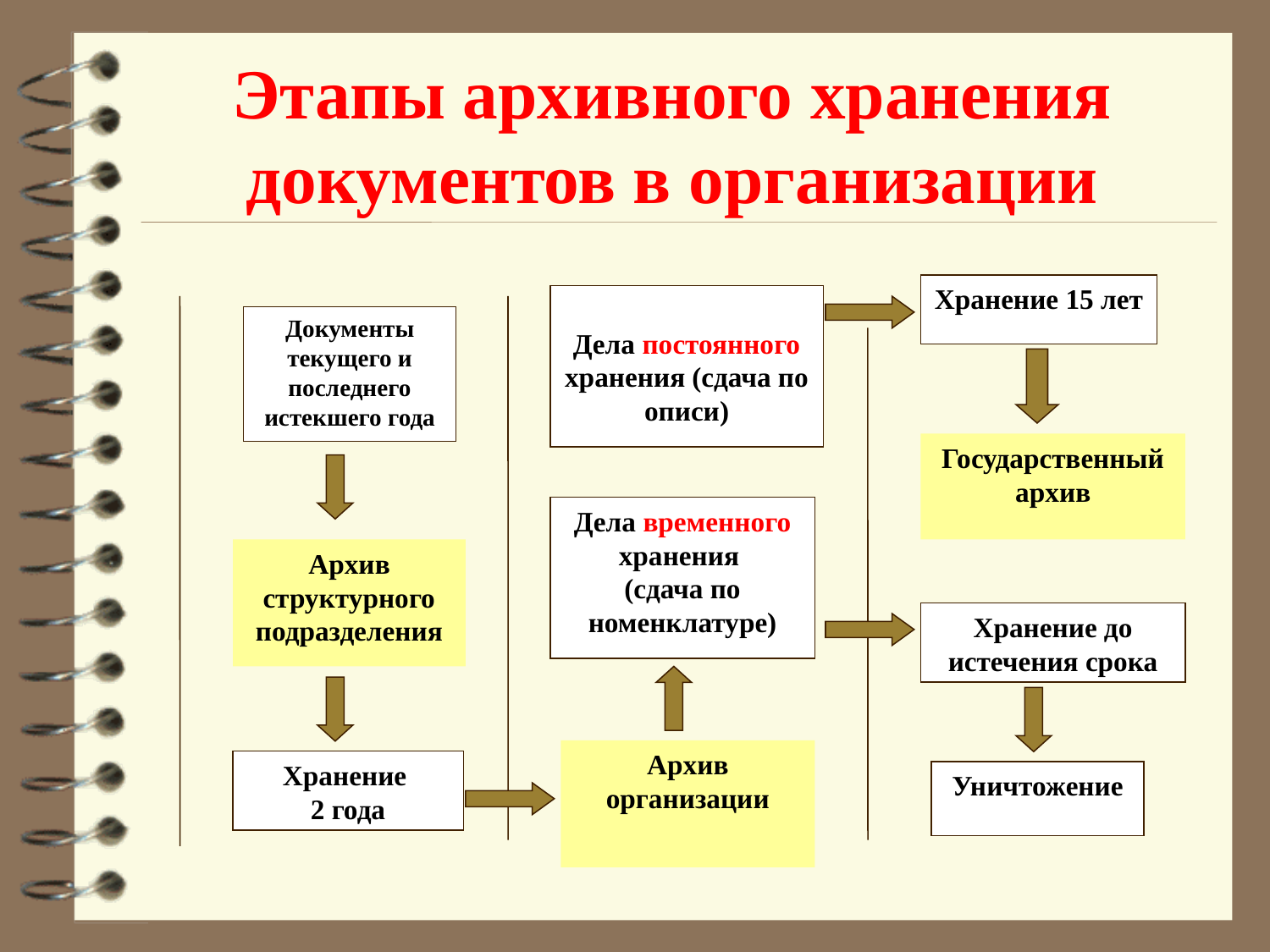

Этапы архивного хранения документов в организации
Хранение 15 лет

Дела постоянного хранения (сдача по описи)

Документы текущего и последнего истекшего года

Государственный архив

Дела временного хранения
(сдача по номенклатуре)
Архив структурного подразделения
Хранение до истечения срока

Архив организации
Хранение
2 года
Уничтожение